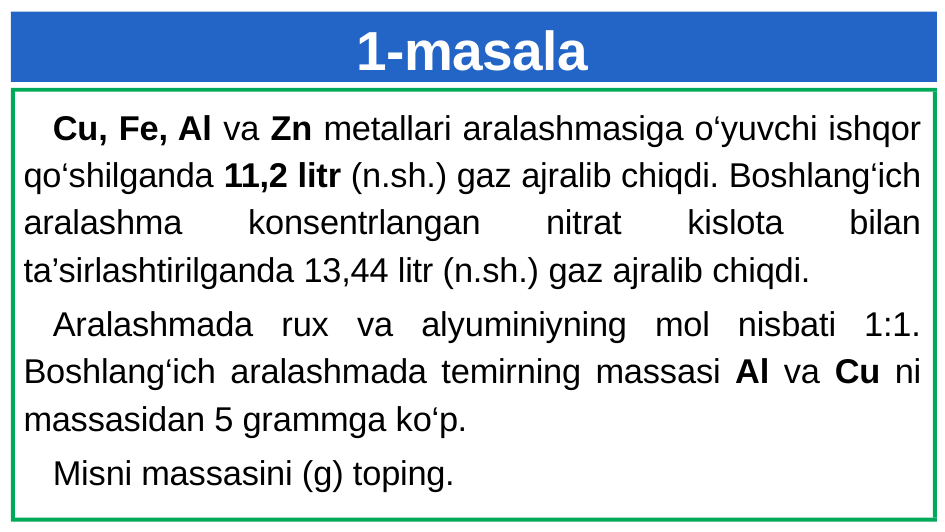

# 1-masala
Cu, Fe, Al va Zn metallari aralashmasiga o‘yuvchi ishqor qo‘shilganda 11,2 litr (n.sh.) gaz ajralib chiqdi. Boshlang‘ich aralashma konsentrlangan nitrat kislota bilan ta’sirlashtirilganda 13,44 litr (n.sh.) gaz ajralib chiqdi.
Aralashmada rux va alyuminiyning mol nisbati 1:1. Boshlang‘ich aralashmada temirning massasi Al va Cu ni massasidan 5 grammga ko‘p.
Misni massasini (g) toping.